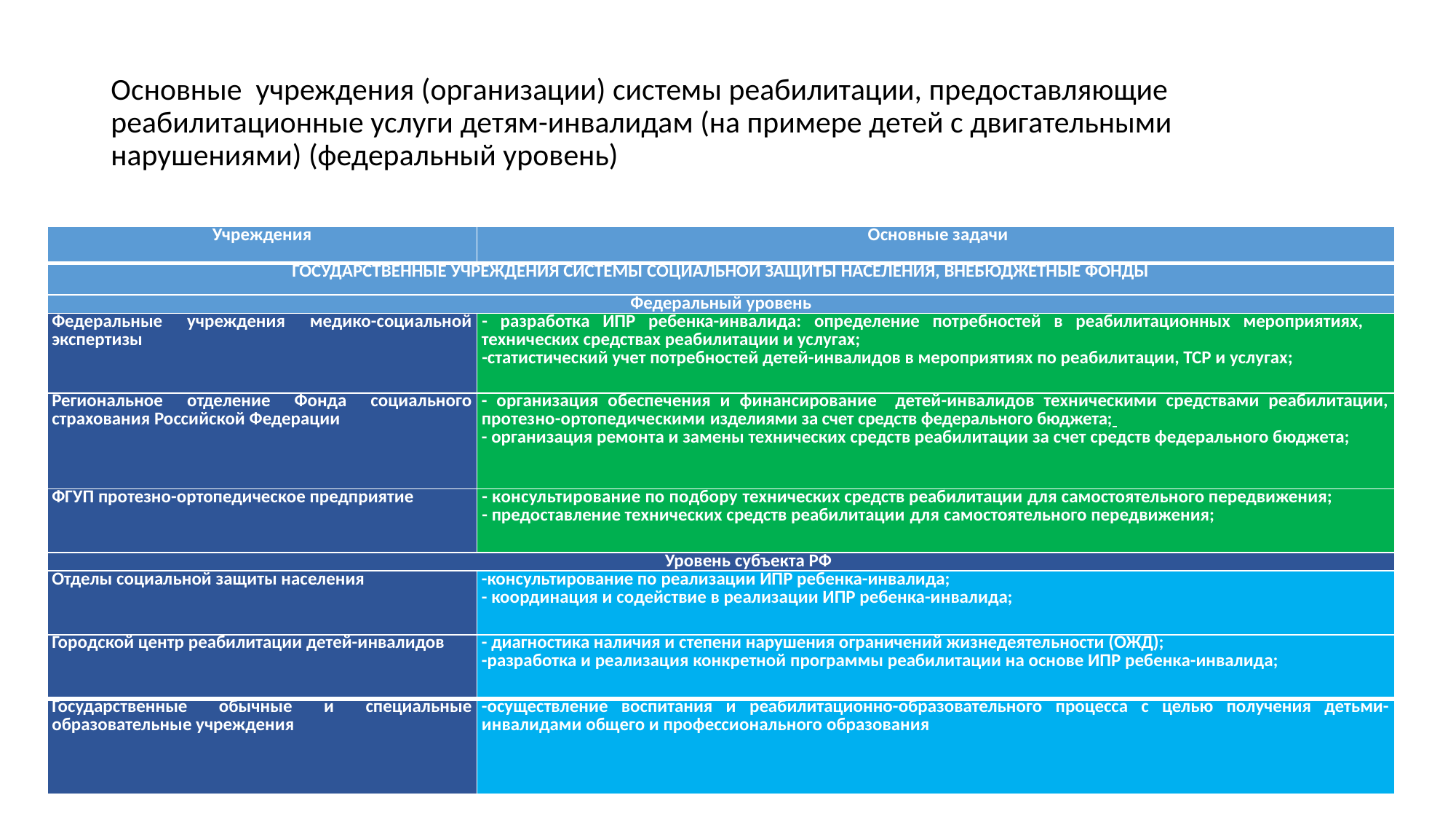

# Основные  учреждения (организации) системы реабилитации, предоставляющие реабилитационные услуги детям-инвалидам (на примере детей с двигательными нарушениями) (федеральный уровень)
| Учреждения | Основные задачи |
| --- | --- |
| ГОСУДАРСТВЕННЫЕ УЧРЕЖДЕНИЯ СИСТЕМЫ СОЦИАЛЬНОЙ ЗАЩИТЫ НАСЕЛЕНИЯ, ВНЕБЮДЖЕТНЫЕ ФОНДЫ |  |
| Федеральный уровень |  |
| Федеральные учреждения медико-социальной экспертизы | - разработка ИПР ребенка-инвалида: определение потребностей в реабилитационных мероприятиях, технических средствах реабилитации и услугах; -статистический учет потребностей детей-инвалидов в мероприятиях по реабилитации, ТСР и услугах; |
| Региональное отделение Фонда социального страхования Российской Федерации | - организация обеспечения и финансирование детей-инвалидов техническими средствами реабилитации, протезно-ортопедическими изделиями за счет средств федерального бюджета; - организация ремонта и замены технических средств реабилитации за счет средств федерального бюджета; |
| ФГУП протезно-ортопедическое предприятие | - консультирование по подбору технических средств реабилитации для самостоятельного передвижения; - предоставление технических средств реабилитации для самостоятельного передвижения; |
| Уровень субъекта РФ |  |
| Отделы социальной защиты населения | -консультирование по реализации ИПР ребенка-инвалида; - координация и содействие в реализации ИПР ребенка-инвалида; |
| Городской центр реабилитации детей-инвалидов | - диагностика наличия и степени нарушения ограничений жизнедеятельности (ОЖД); -разработка и реализация конкретной программы реабилитации на основе ИПР ребенка-инвалида; |
| Государственные обычные и специальные образовательные учреждения | -осуществление воспитания и реабилитационно-образовательного процесса с целью получения детьми-инвалидами общего и профессионального образования |